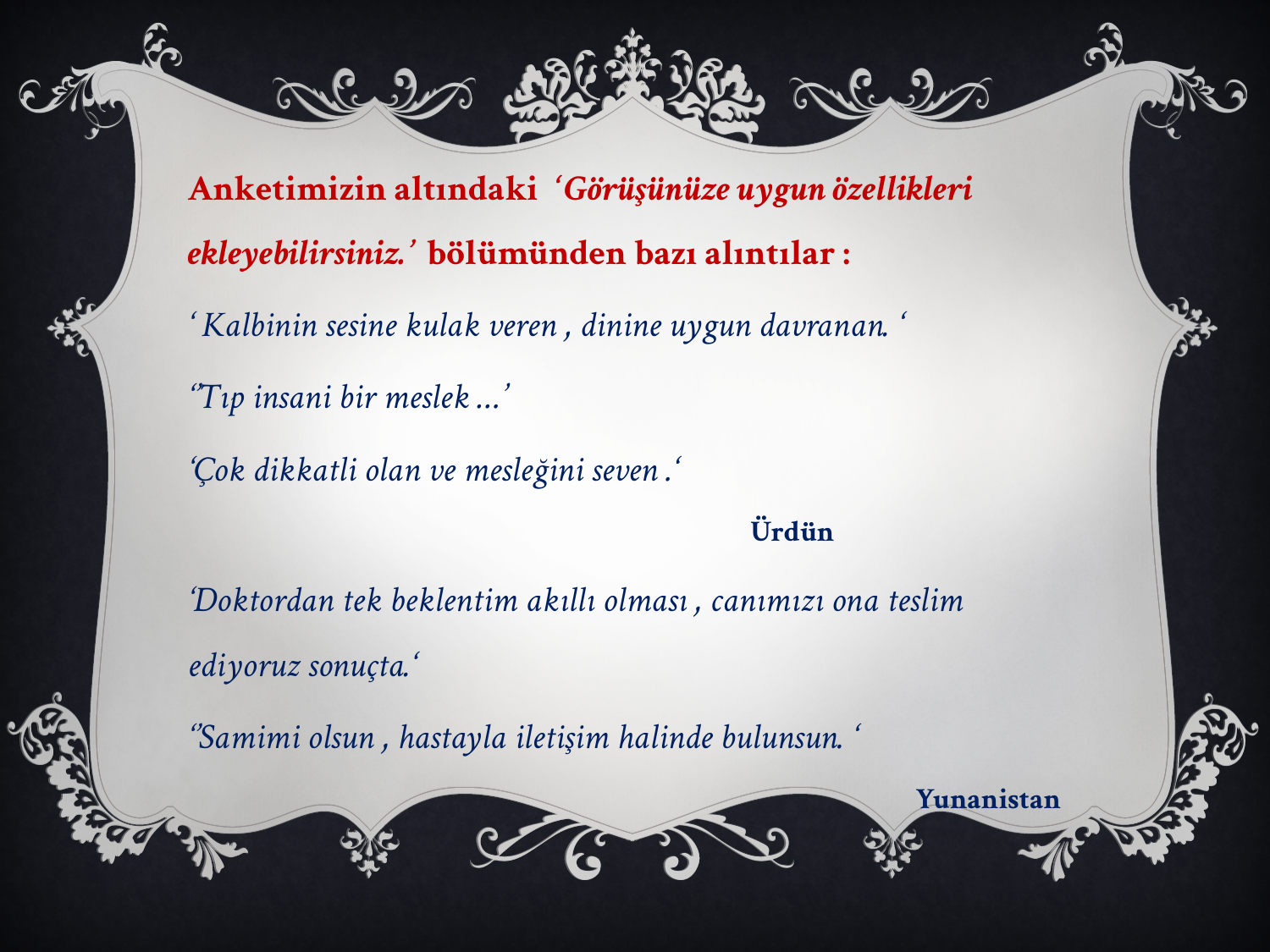

Anketimizin altındaki  ‘ Görüşünüze uygun özellikleri ekleyebilirsiniz.’  bölümünden bazı alıntılar :
‘ Kalbinin sesine kulak veren , dinine uygun davranan. ‘
‘’Tıp insani bir meslek …’
‘Çok dikkatli olan ve mesleğini seven .‘
                                                                                               Ürdün
‘Doktordan tek beklentim akıllı olması , canımızı ona teslim ediyoruz sonuçta.‘
‘’Samimi olsun , hastayla iletişim halinde bulunsun. ‘
Yunanistan